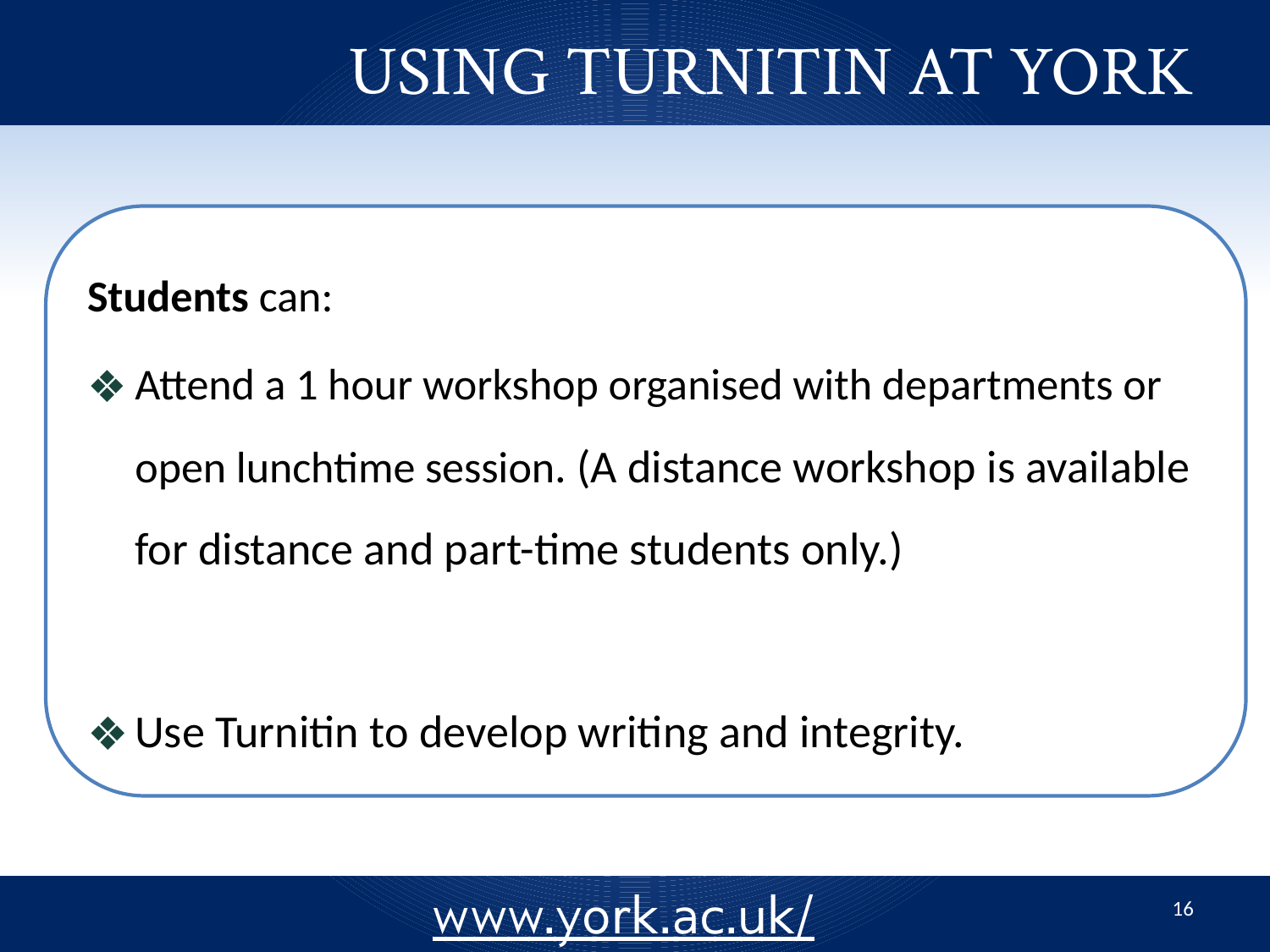

# Using Turnitin at York
Students can:
Attend a 1 hour workshop organised with departments or open lunchtime session. (A distance workshop is available for distance and part-time students only.)

Use Turnitin to develop writing and integrity.

16